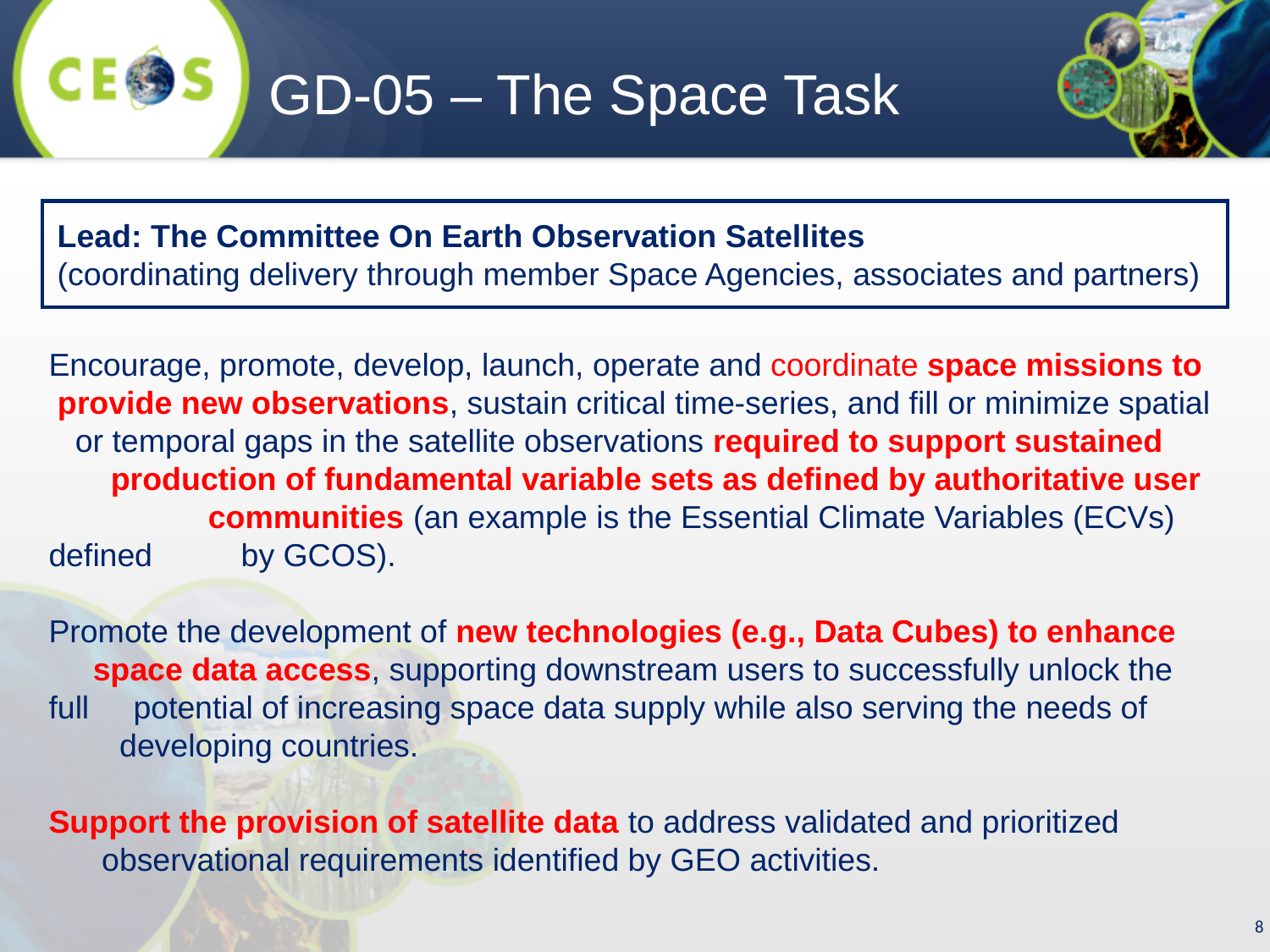

GD-05 – The Space Task
Lead: The Committee On Earth Observation Satellites
(coordinating delivery through member Space Agencies, associates and partners)
Encourage, promote, develop, launch, operate and coordinate space missions to  provide new observations, sustain critical time-series, and fill or minimize spatial    or temporal gaps in the satellite observations required to support sustained             production of fundamental variable sets as defined by authoritative user                    communities (an example is the Essential Climate Variables (ECVs) defined          by GCOS).

Promote the development of new technologies (e.g., Data Cubes) to enhance         space data access, supporting downstream users to successfully unlock the full     potential of increasing space data supply while also serving the needs of                developing countries.

Support the provision of satellite data to address validated and prioritized                 observational requirements identified by GEO activities.

8